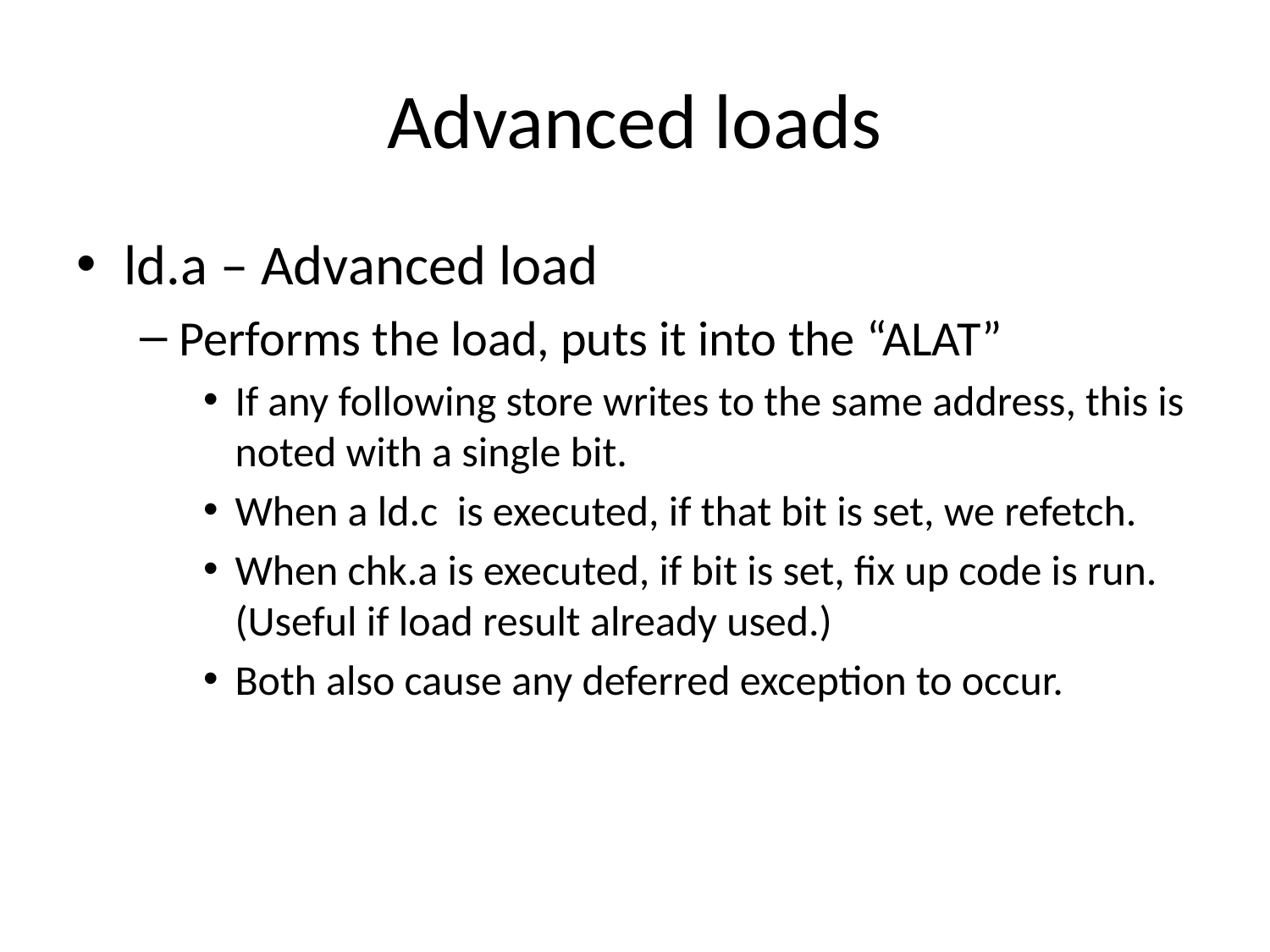

# Advanced loads
ld.a – Advanced load
Performs the load, puts it into the “ALAT”
If any following store writes to the same address, this is noted with a single bit.
When a ld.c  is executed, if that bit is set, we refetch.
When chk.a is executed, if bit is set, fix up code is run.  (Useful if load result already used.)
Both also cause any deferred exception to occur.